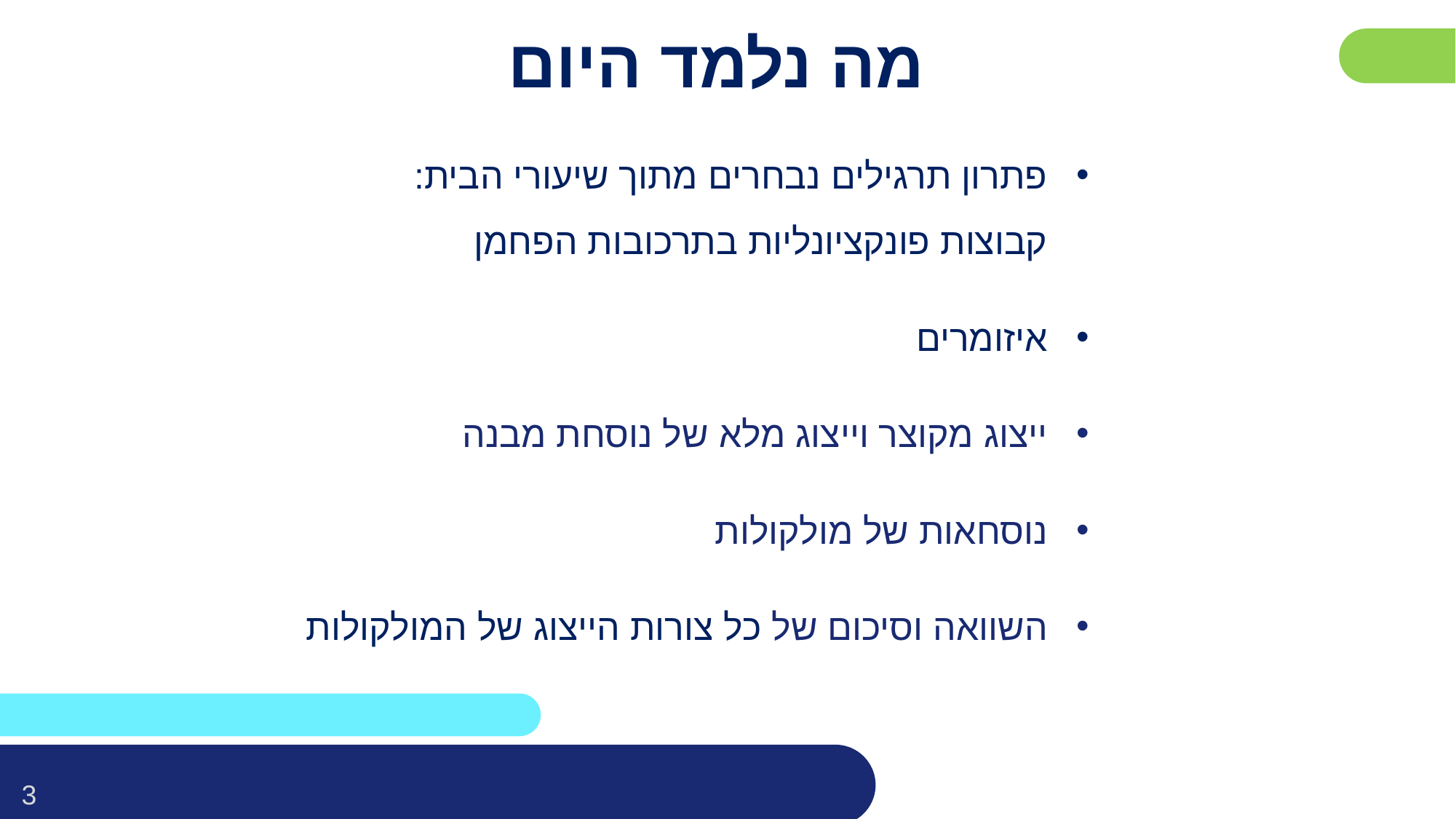

# מה נלמד היום
פתרון תרגילים נבחרים מתוך שיעורי הבית:
קבוצות פונקציונליות בתרכובות הפחמן
איזומרים
ייצוג מקוצר וייצוג מלא של נוסחת מבנה
נוסחאות של מולקולות
השוואה וסיכום של כל צורות הייצוג של המולקולות